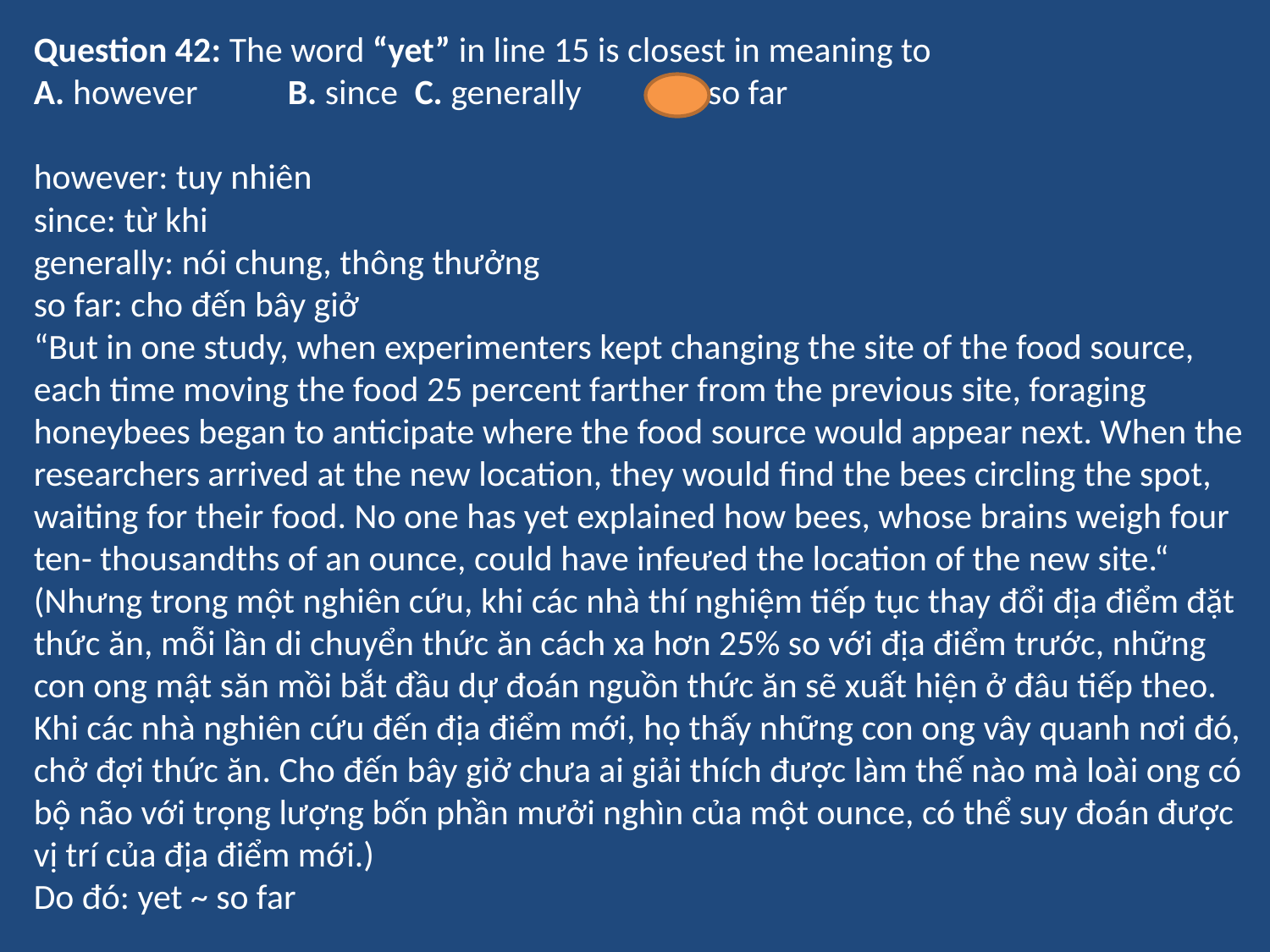

Question 42: The word “yet” in line 15 is closest in meaning to
A. however	B. since	C. generally	D. so far

however: tuy nhiên
since: từ khi
generally: nói chung, thông thưởng
so far: cho đến bây giở
“But in one study, when experimenters kept changing the site of the food source, each time moving the food 25 percent farther from the previous site, foraging honeybees began to anticipate where the food source would appear next. When the researchers arrived at the new location, they would find the bees circling the spot, waiting for their food. No one has yet explained how bees, whose brains weigh four ten- thousandths of an ounce, could have infeưed the location of the new site.“ (Nhưng trong một nghiên cứu, khi các nhà thí nghiệm tiếp tục thay đổi địa điểm đặt thức ăn, mỗi lần di chuyển thức ăn cách xa hơn 25% so với địa điểm trước, những con ong mật săn mồi bắt đầu dự đoán nguồn thức ăn sẽ xuất hiện ở đâu tiếp theo. Khi các nhà nghiên cứu đến địa điểm mới, họ thấy những con ong vây quanh nơi đó, chở đợi thức ăn. Cho đến bây giở chưa ai giải thích được làm thế nào mà loài ong có bộ não với trọng lượng bốn phần mưởi nghìn của một ounce, có thể suy đoán được vị trí của địa điểm mới.)
Do đó: yet ~ so far